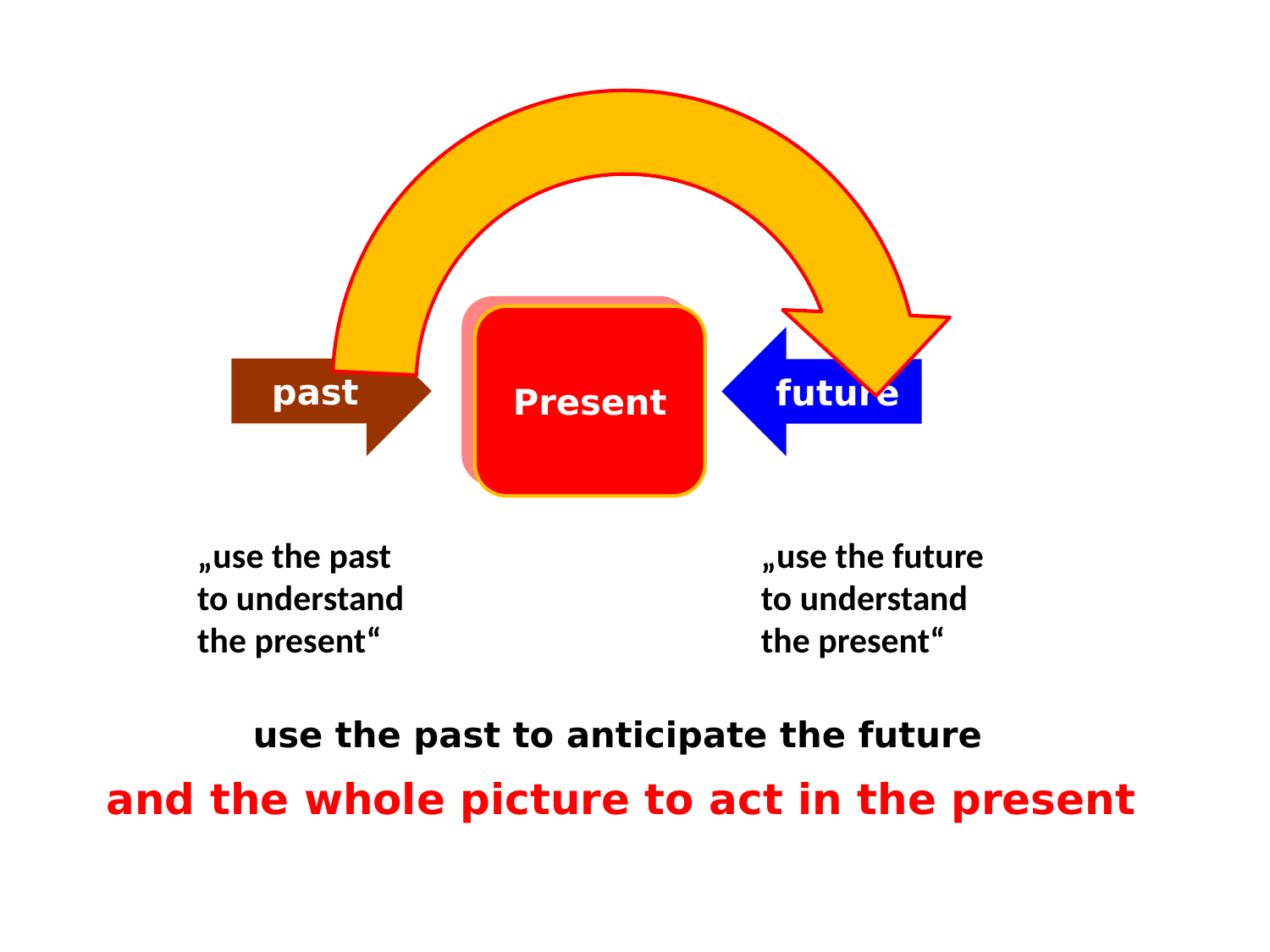

Present
Present
past
future
„use the future to understand the present“
„use the past to understand the present“
use the past to anticipate the future
and the whole picture to act in the present